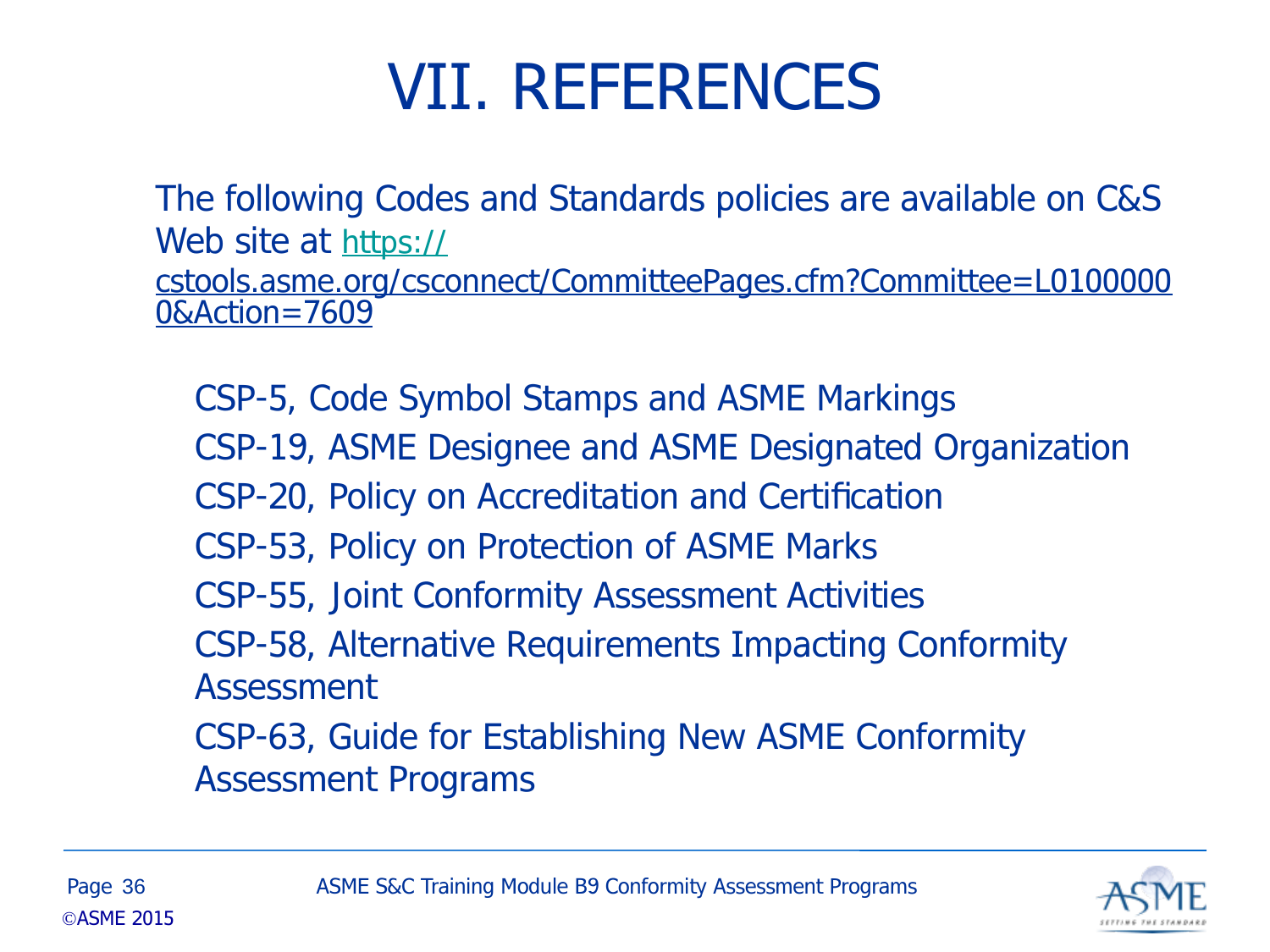

VII. REFERENCES
The following Codes and Standards policies are available on C&S Web site at https://cstools.asme.org/csconnect/CommitteePages.cfm?Committee=L01000000&Action=7609
CSP-5, Code Symbol Stamps and ASME Markings
CSP-19, ASME Designee and ASME Designated Organization
CSP-20, Policy on Accreditation and Certification
CSP-53, Policy on Protection of ASME Marks
CSP-55, Joint Conformity Assessment Activities
CSP-58, Alternative Requirements Impacting Conformity Assessment
CSP-63, Guide for Establishing New ASME Conformity Assessment Programs

36
ASME S&C Training Module B9 Conformity Assessment Programs